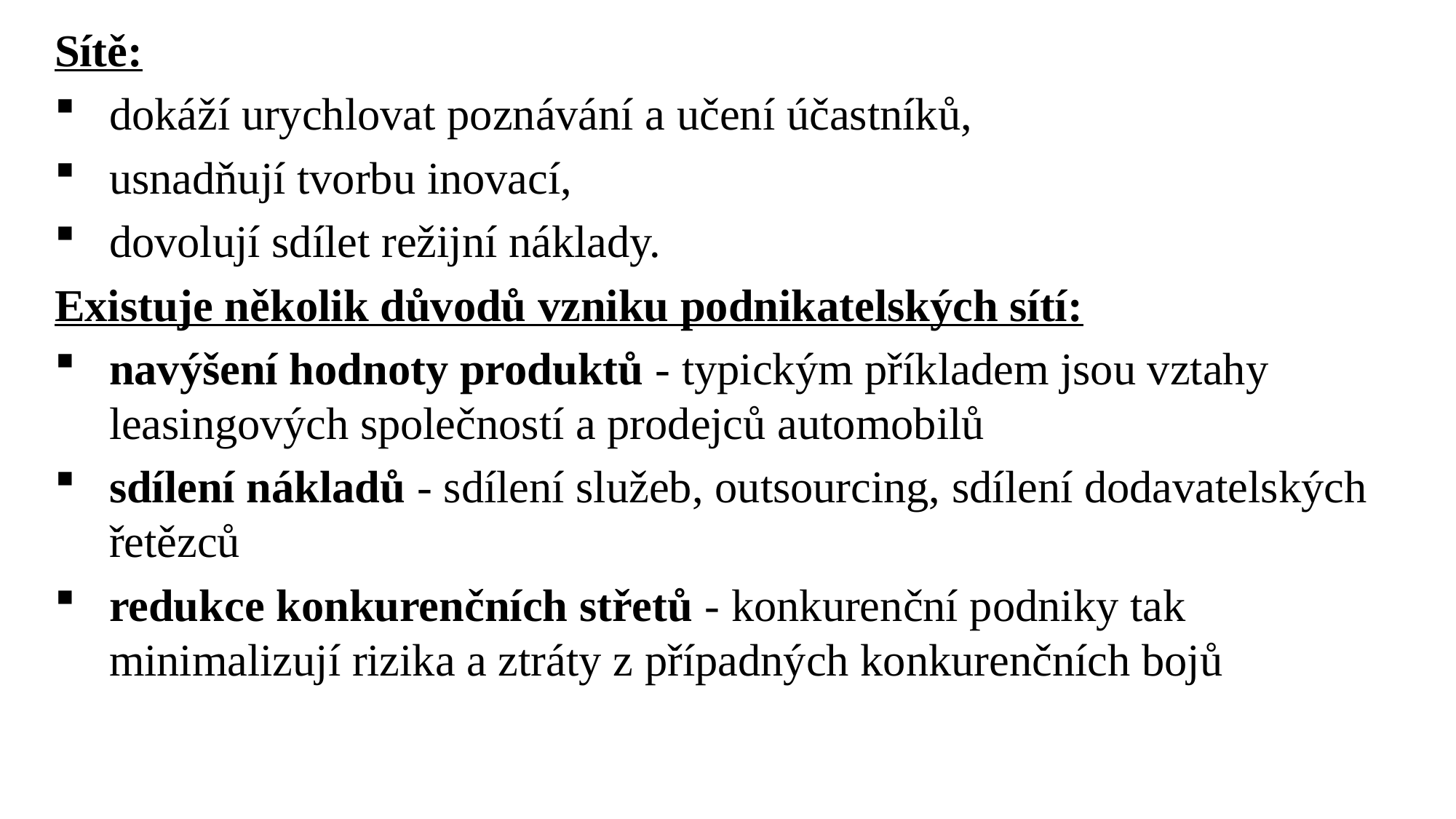

Sítě:
dokáží urychlovat poznávání a učení účastníků,
usnadňují tvorbu inovací,
dovolují sdílet režijní náklady.
Existuje několik důvodů vzniku podnikatelských sítí:
navýšení hodnoty produktů - typickým příkladem jsou vztahy leasingových společností a prodejců automobilů
sdílení nákladů - sdílení služeb, outsourcing, sdílení dodavatelských řetězců
redukce konkurenčních střetů - konkurenční podniky tak minimalizují rizika a ztráty z případných konkurenčních bojů
Ing. Lenka Prachařová, Ph.D.